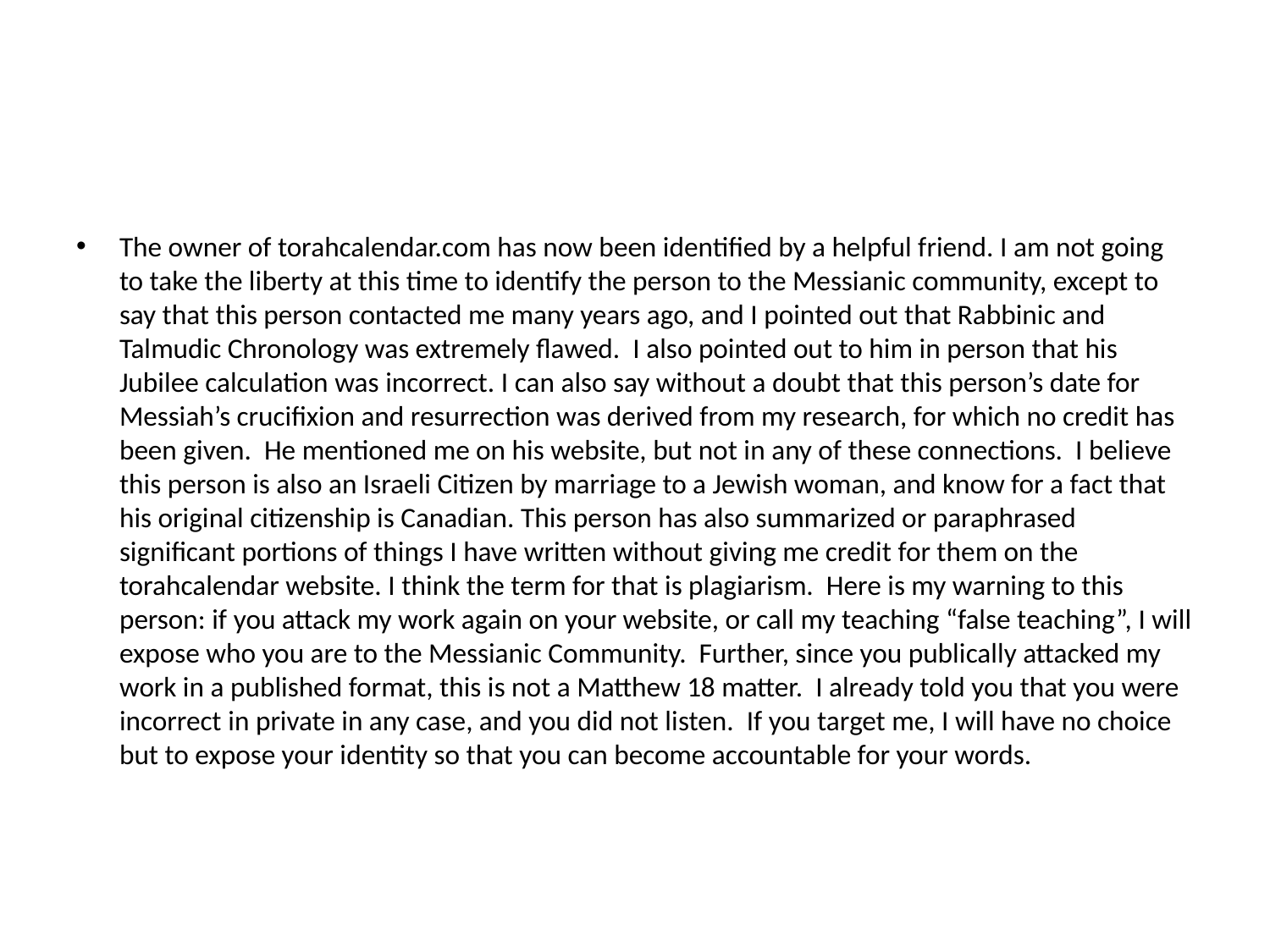

The owner of torahcalendar.com has now been identified by a helpful friend. I am not going to take the liberty at this time to identify the person to the Messianic community, except to say that this person contacted me many years ago, and I pointed out that Rabbinic and Talmudic Chronology was extremely flawed.  I also pointed out to him in person that his Jubilee calculation was incorrect. I can also say without a doubt that this person’s date for Messiah’s crucifixion and resurrection was derived from my research, for which no credit has been given.  He mentioned me on his website, but not in any of these connections.  I believe this person is also an Israeli Citizen by marriage to a Jewish woman, and know for a fact that his original citizenship is Canadian. This person has also summarized or paraphrased significant portions of things I have written without giving me credit for them on the torahcalendar website. I think the term for that is plagiarism.  Here is my warning to this person: if you attack my work again on your website, or call my teaching “false teaching”, I will expose who you are to the Messianic Community.  Further, since you publically attacked my work in a published format, this is not a Matthew 18 matter.  I already told you that you were incorrect in private in any case, and you did not listen.  If you target me, I will have no choice but to expose your identity so that you can become accountable for your words.